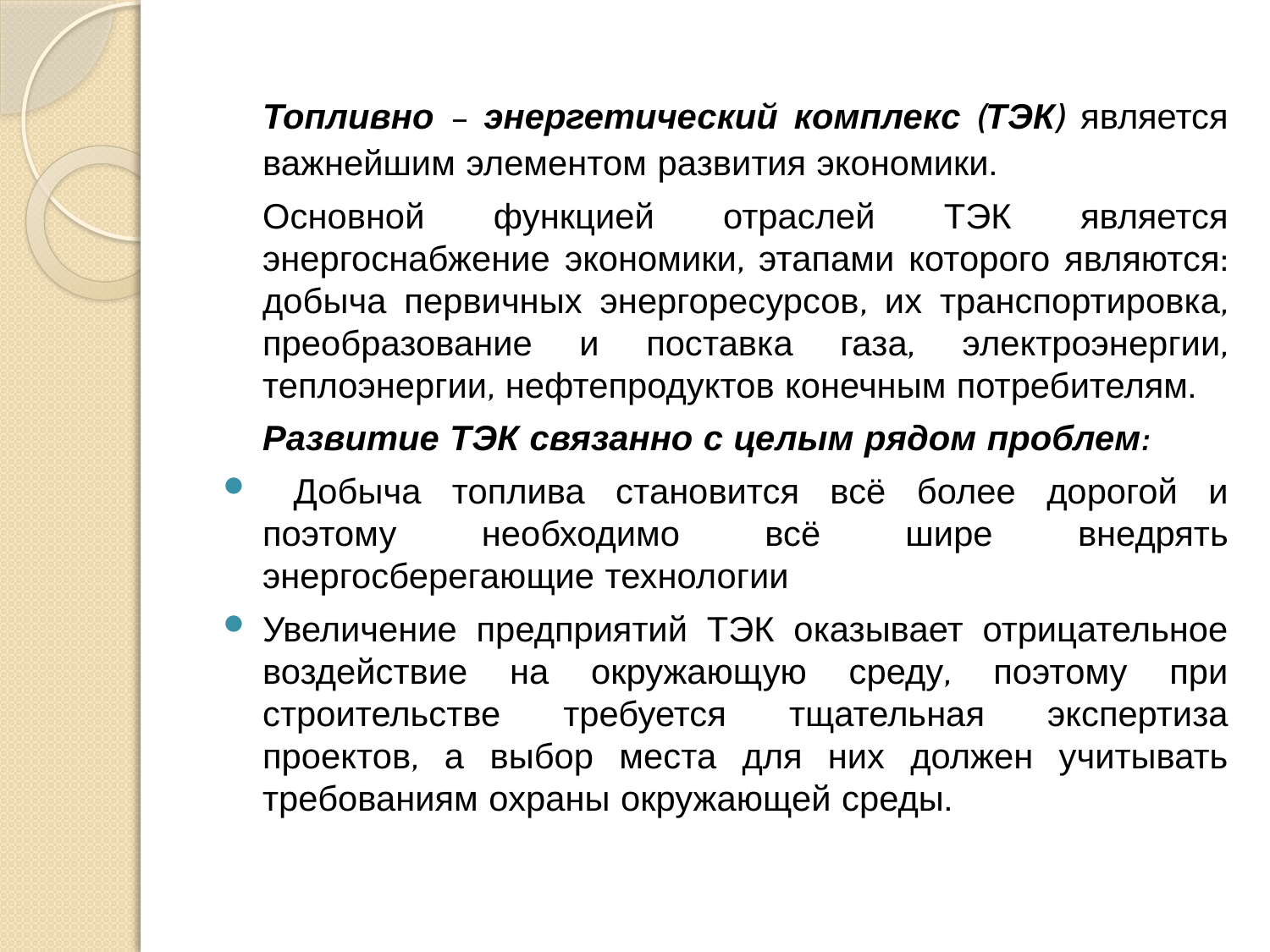

#
	Топливно – энергетический комплекс (ТЭК) является важнейшим элементом развития экономики.
	Основной функцией отраслей ТЭК является энергоснабжение экономики, этапами которого являются: добыча первичных энергоресурсов, их транспортировка, преобразование и поставка газа, электроэнергии, теплоэнергии, нефтепродуктов конечным потребителям.
	Развитие ТЭК связанно с целым рядом проблем:
 Добыча топлива становится всё более дорогой и поэтому необходимо всё шире внедрять энергосберегающие технологии
Увеличение предприятий ТЭК оказывает отрицательное воздействие на окружающую среду, поэтому при строительстве требуется тщательная экспертиза проектов, а выбор места для них должен учитывать требованиям охраны окружающей среды.